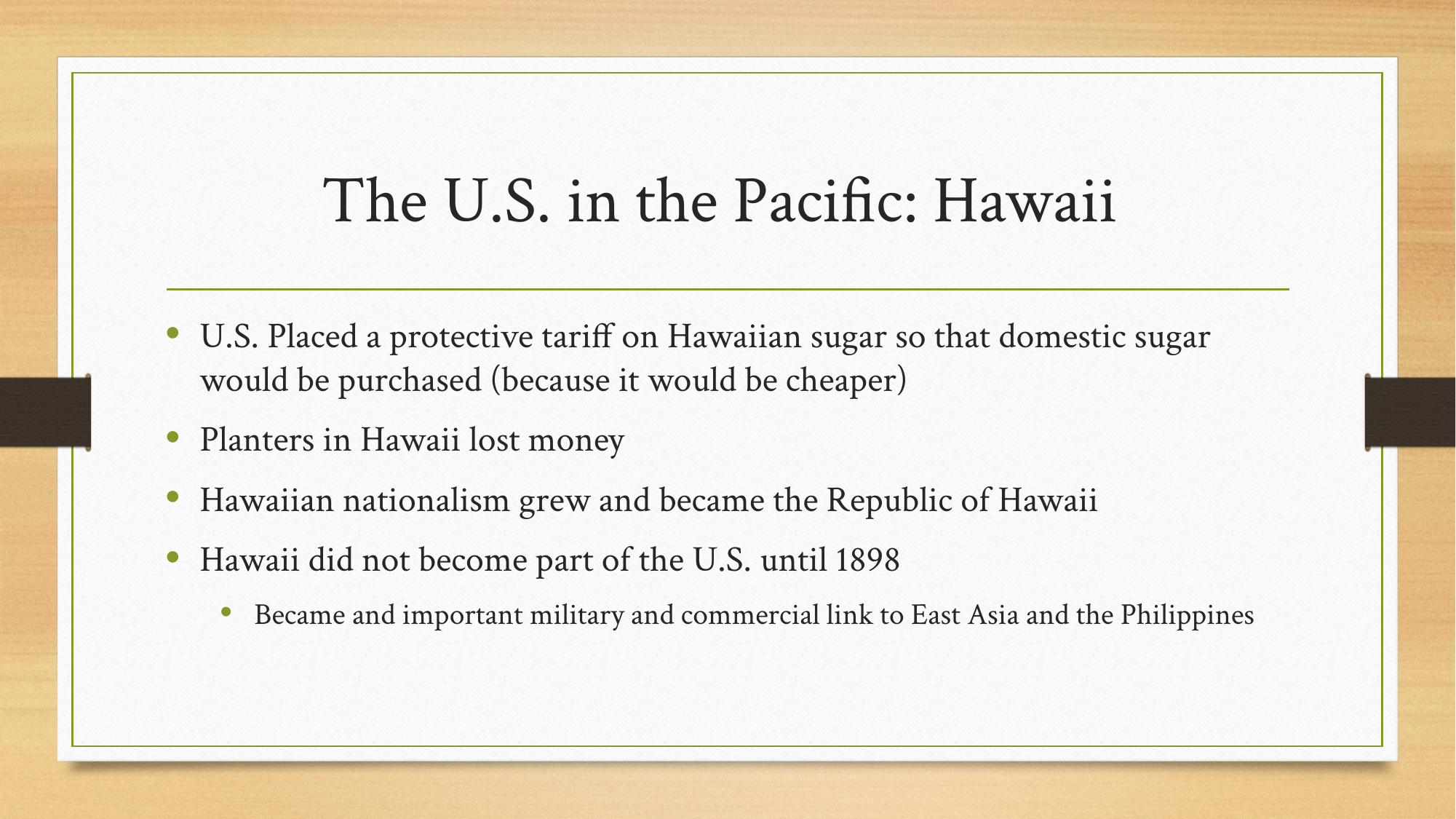

# The U.S. in the Pacific: Hawaii
U.S. Placed a protective tariff on Hawaiian sugar so that domestic sugar would be purchased (because it would be cheaper)
Planters in Hawaii lost money
Hawaiian nationalism grew and became the Republic of Hawaii
Hawaii did not become part of the U.S. until 1898
Became and important military and commercial link to East Asia and the Philippines